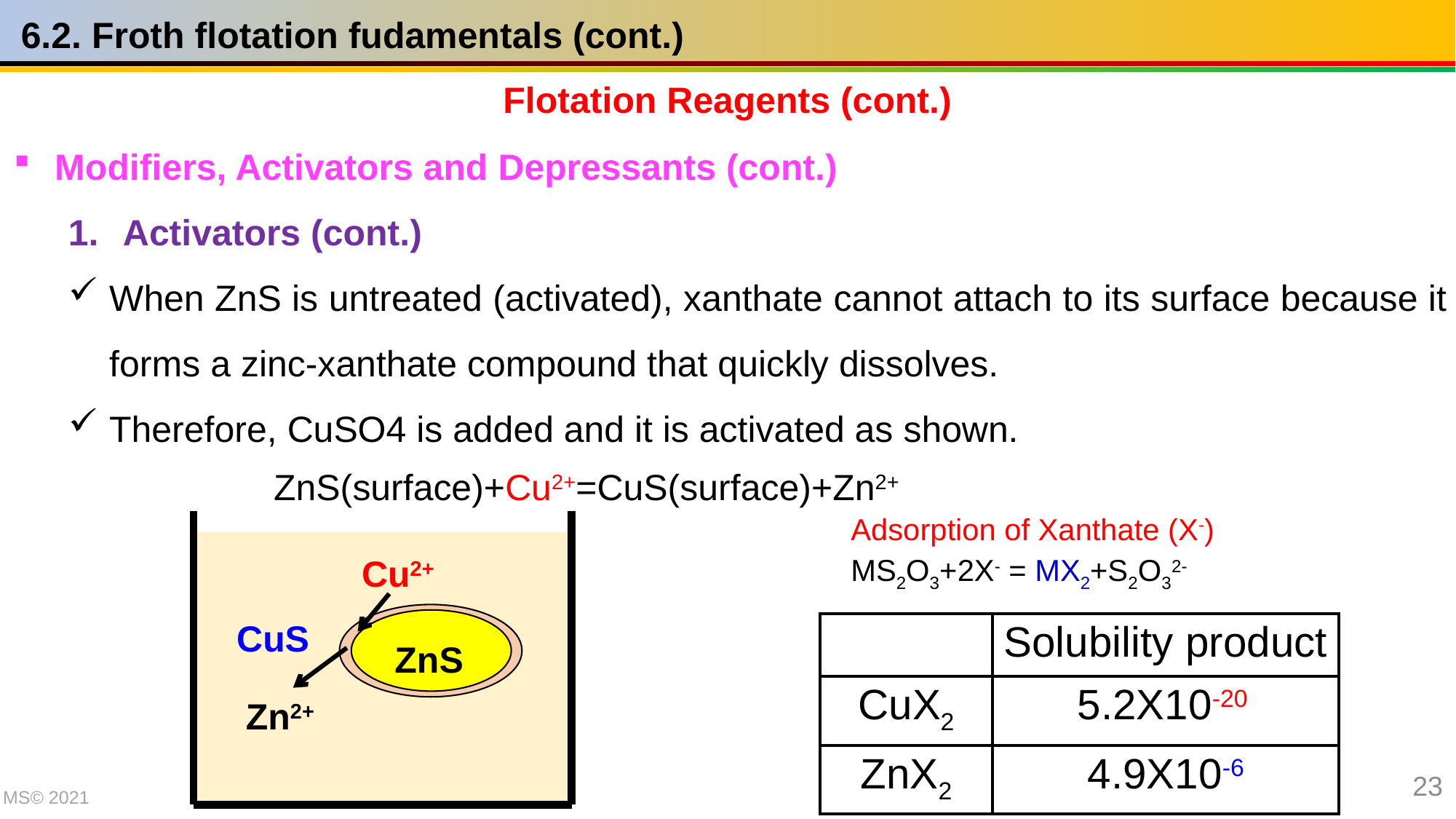

6.2. Froth flotation fudamentals (cont.)

Flotation Reagents (cont.)
Modifiers, Activators and Depressants (cont.)
Activators (cont.)
When ZnS is untreated (activated), xanthate cannot attach to its surface because it forms a zinc-xanthate compound that quickly dissolves.
Therefore, CuSO4 is added and it is activated as shown.

ZnS(surface)+Cu2+=CuS(surface)+Zn2+
Adsorption of Xanthate (X-)
MS2O3+2X- = MX2+S2O32-

Cu2+
CuS
Zn2+

ZnS
|  | Solubility product |
| --- | --- |
| CuX2 | 5.2X10-20 |
| ZnX2 | 4.9X10-6 |
23
MS© 2021